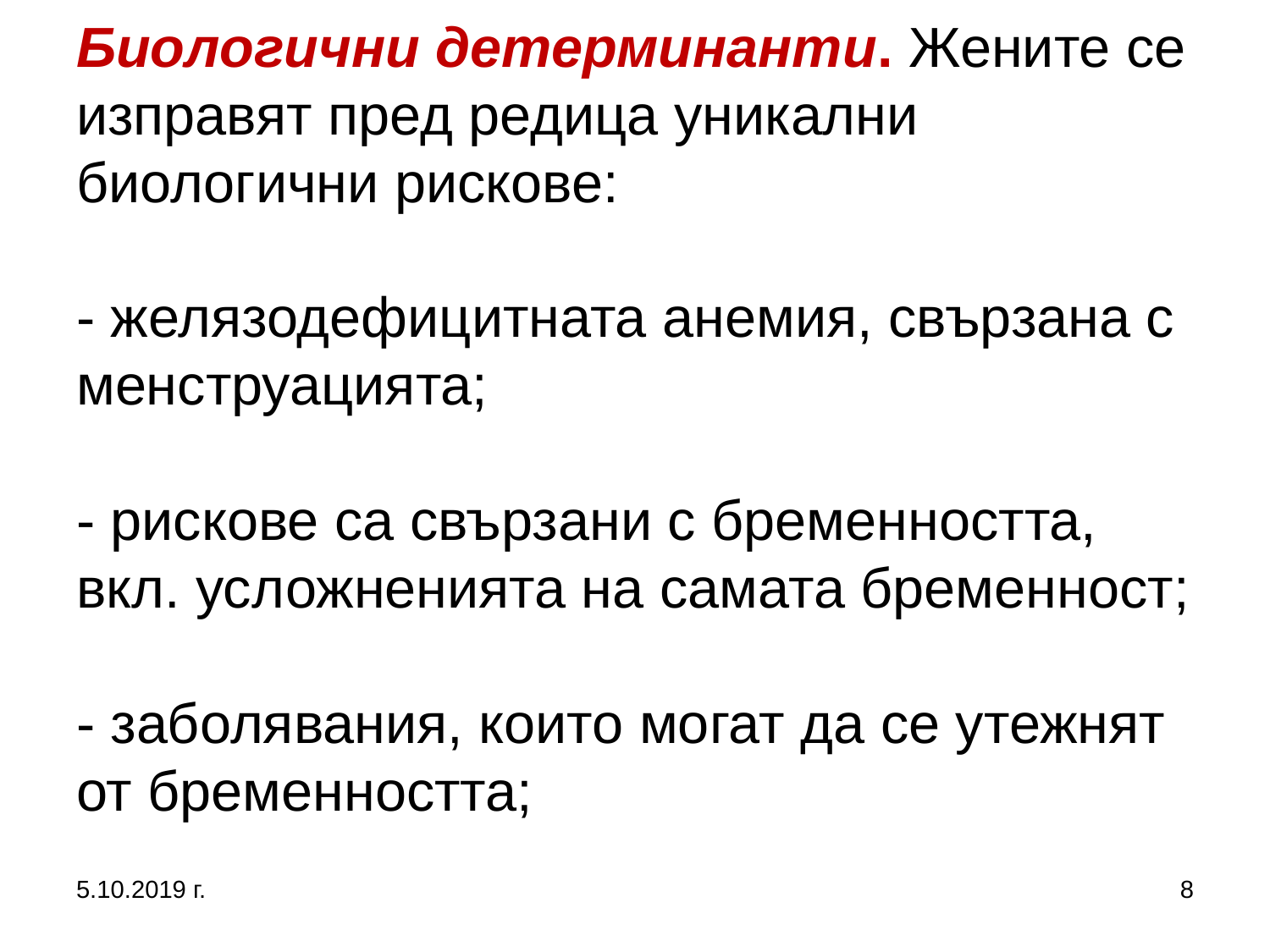

# Биологични детерминанти. Жените се изправят пред редица уникални биологични рискове: - желязодефицитната анемия, свързана с менструацията; - рискове са свързани с бременността, вкл. усложненията на самата бременност; - заболявания, които могат да се утежнят от бременността;
5.10.2019 г.
8